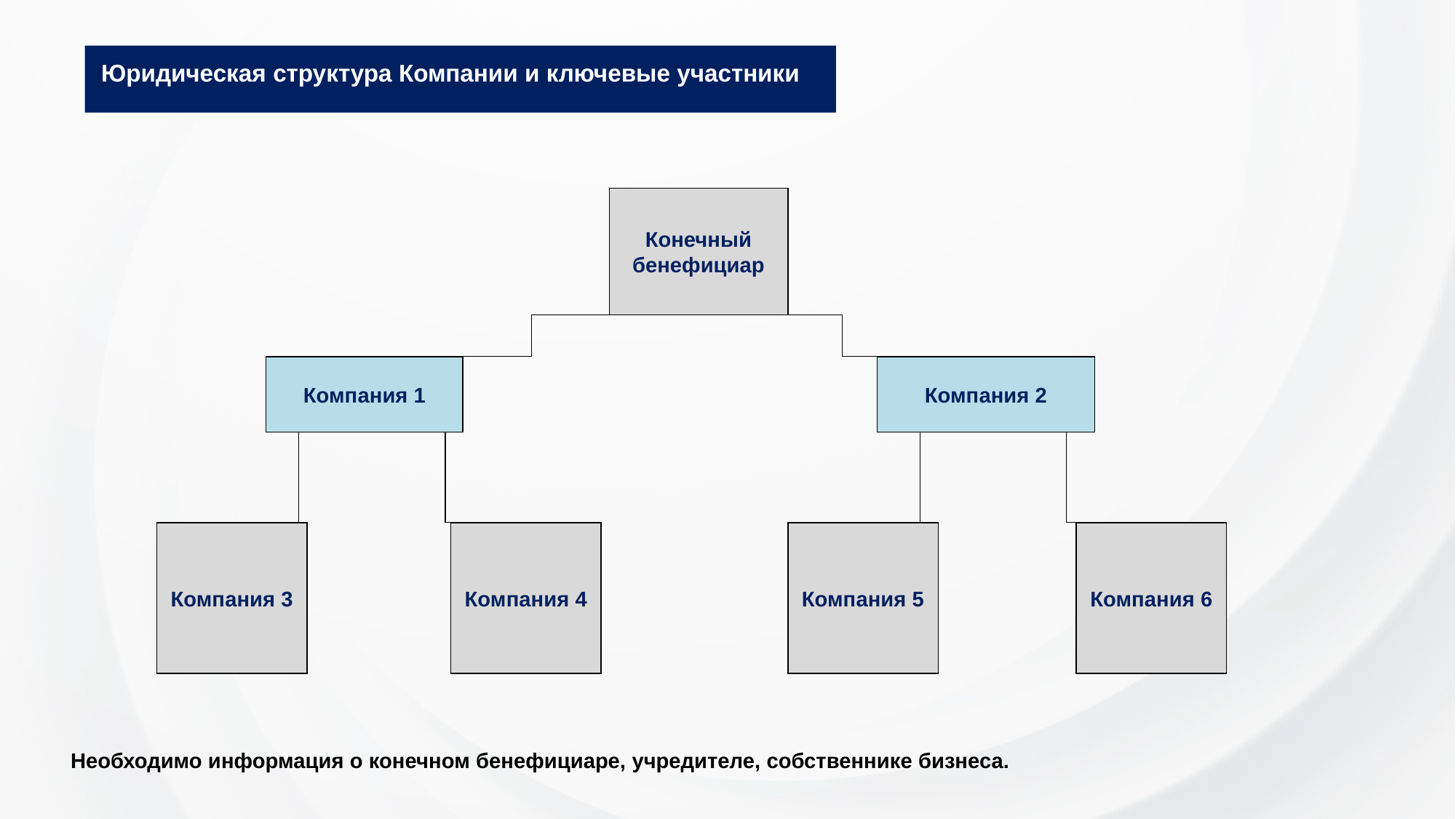

Юридическая структура Компании и ключевые участники
Конечный бенефициар
Компания 1
Компания 2
Компания 3
Компания 4
Компания 5
Компания 6
Необходимо информация о конечном бенефициаре, учредителе, собственнике бизнеса.
5